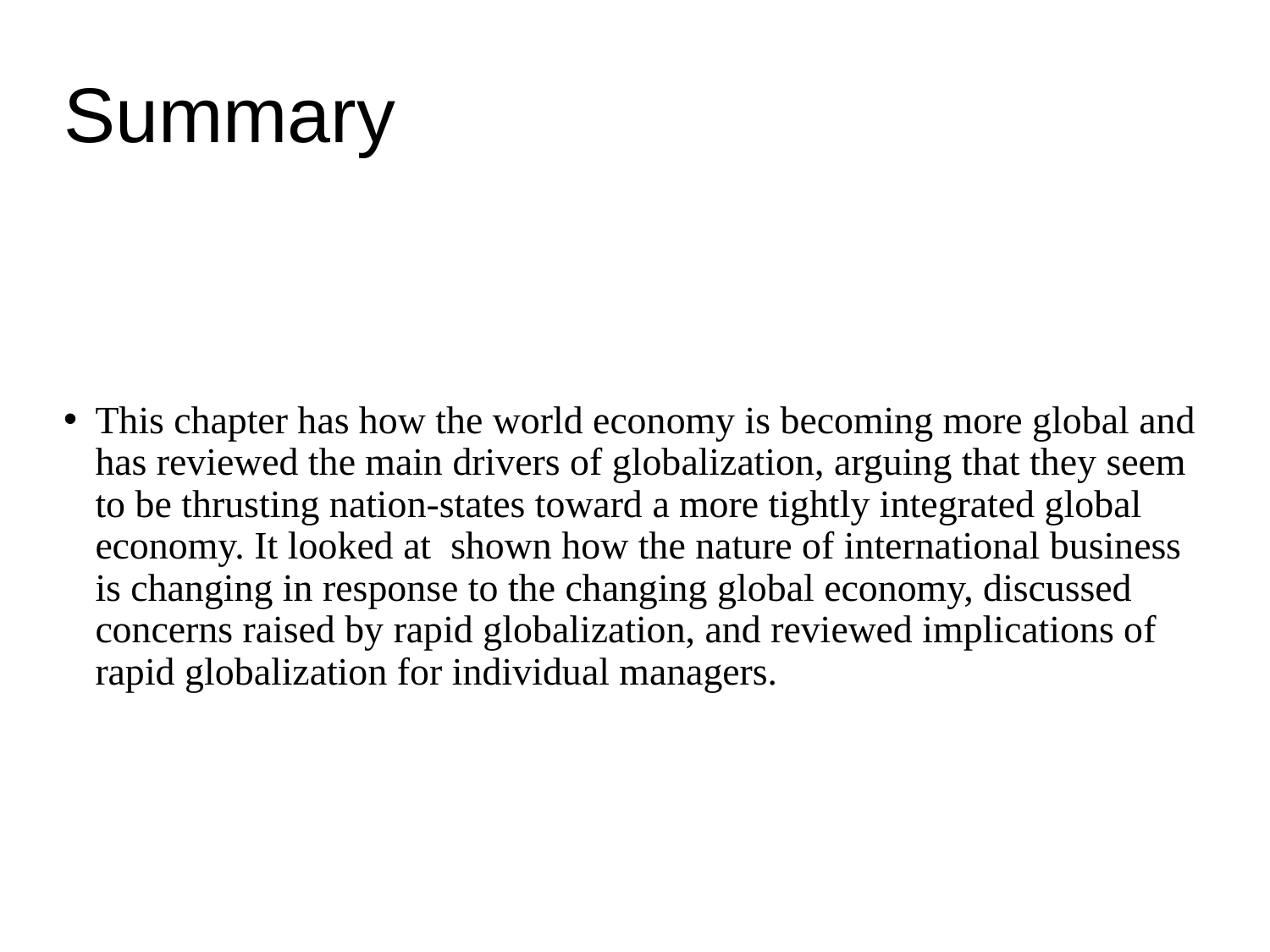

# Summary
This chapter has how the world economy is becoming more global and has reviewed the main drivers of globalization, arguing that they seem to be thrusting nation-states toward a more tightly integrated global economy. It looked at  shown how the nature of international business is changing in response to the changing global economy, discussed concerns raised by rapid globalization, and reviewed implications of rapid globalization for individual managers.